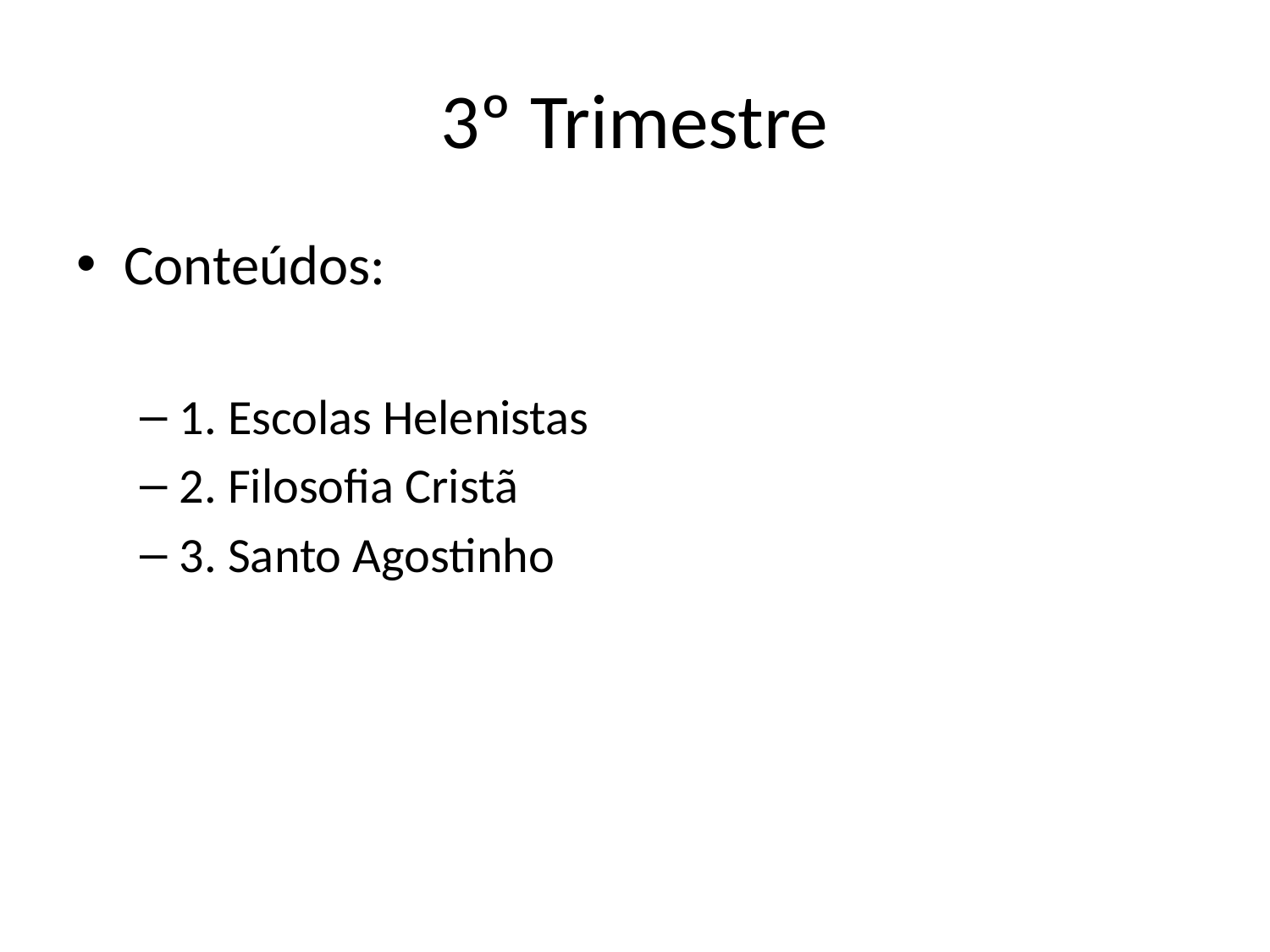

# 3º Trimestre
Conteúdos:

1. Escolas Helenistas
2. Filosofia Cristã
3. Santo Agostinho